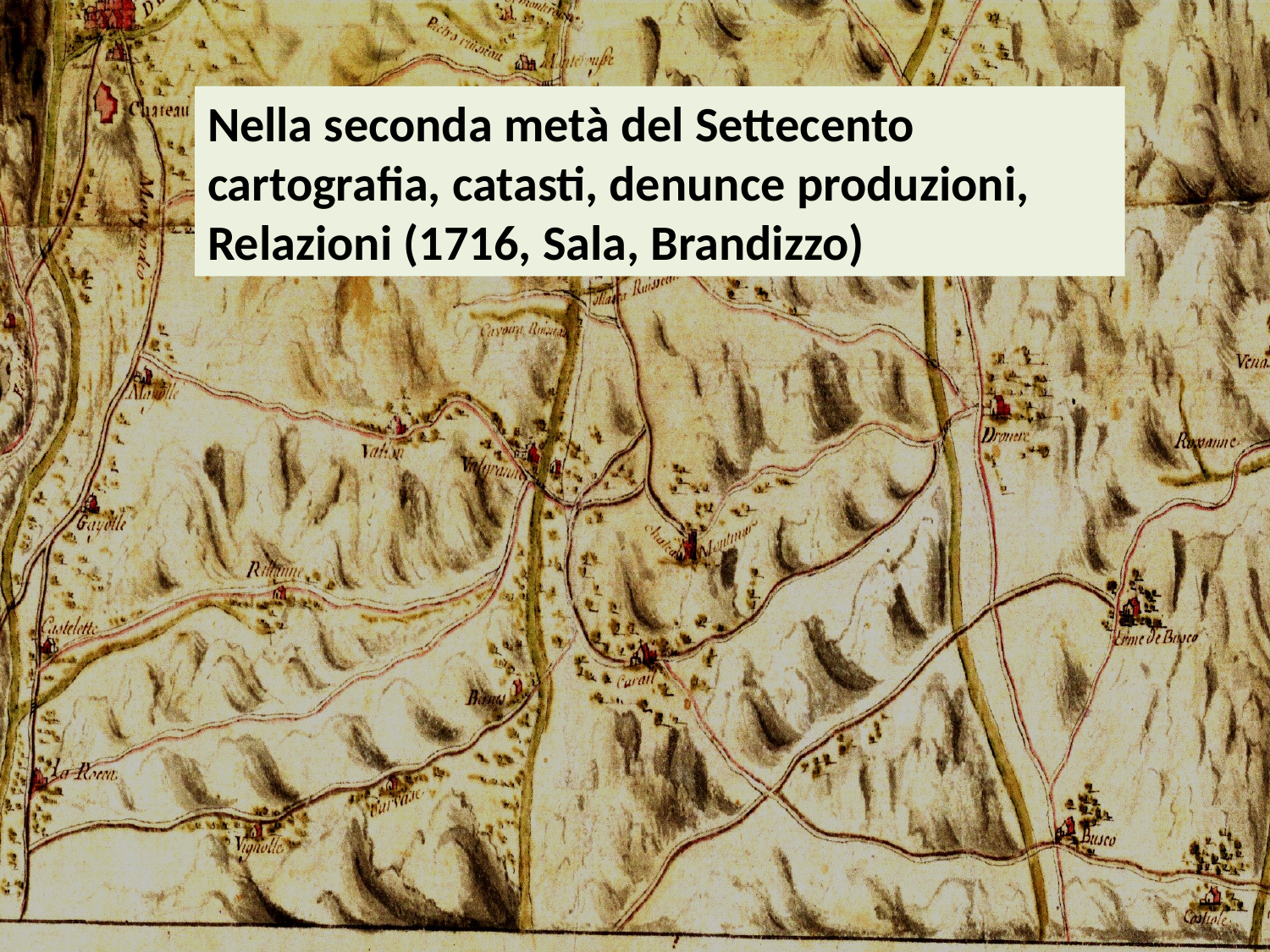

Nella seconda metà del Settecento cartografia, catasti, denunce produzioni, Relazioni (1716, Sala, Brandizzo)